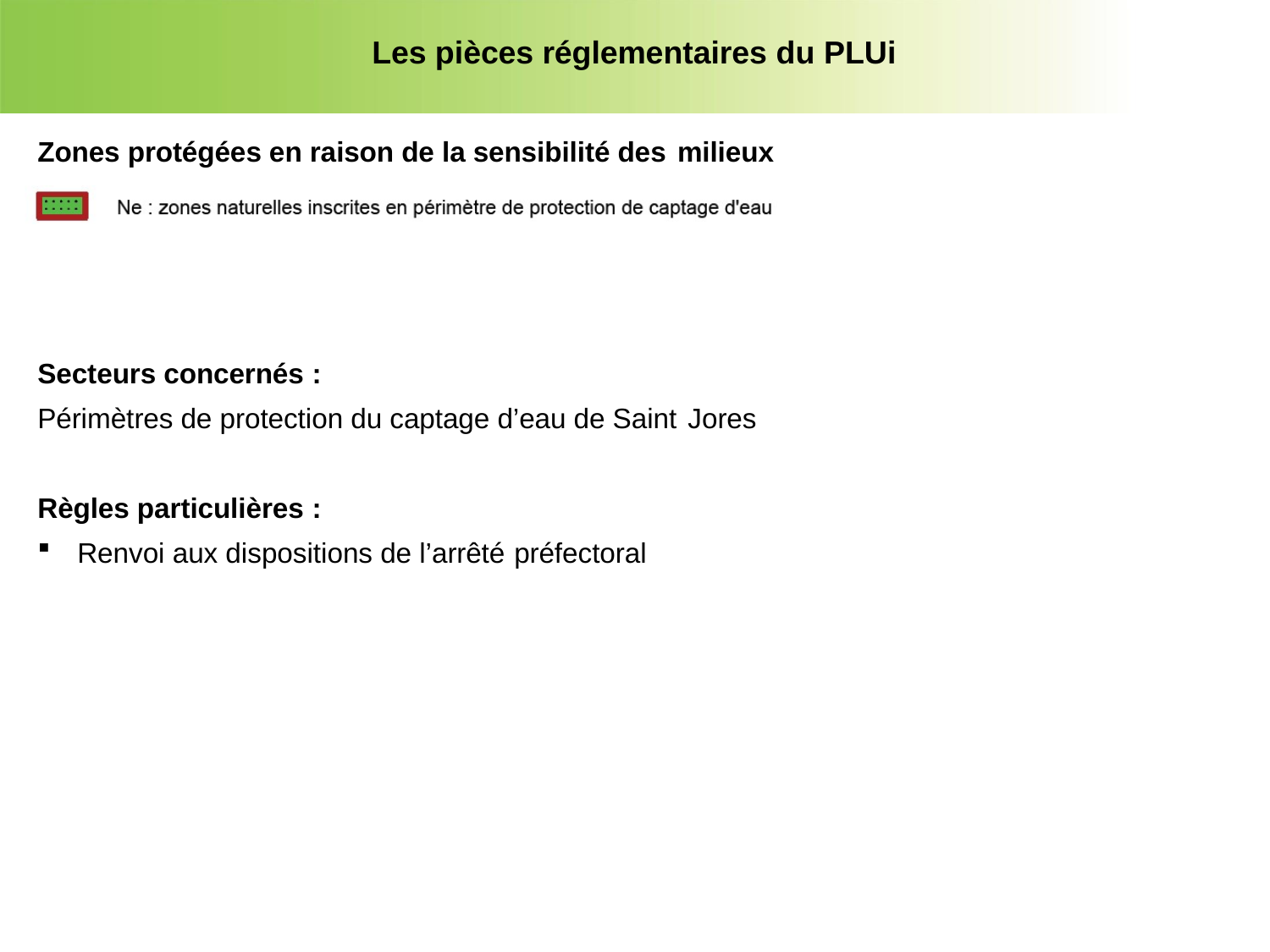

Les pièces réglementaires du PLUi
Zones protégées en raison de la sensibilité des milieux

Secteurs concernés :
Périmètres de protection du captage d’eau de Saint Jores

Règles particulières :
Renvoi aux dispositions de l’arrêté préfectoral